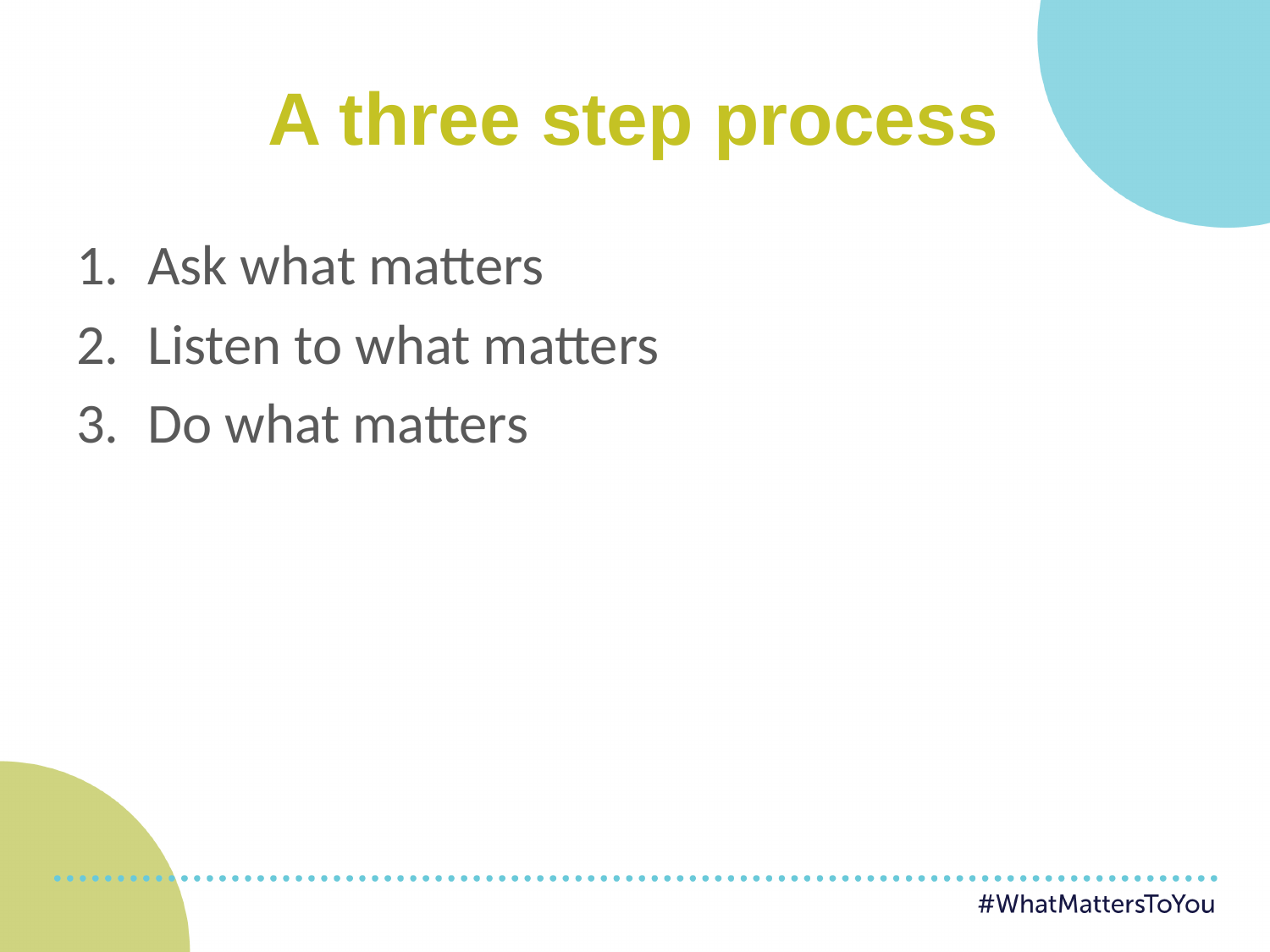

A three step process
Ask what matters
Listen to what matters
Do what matters